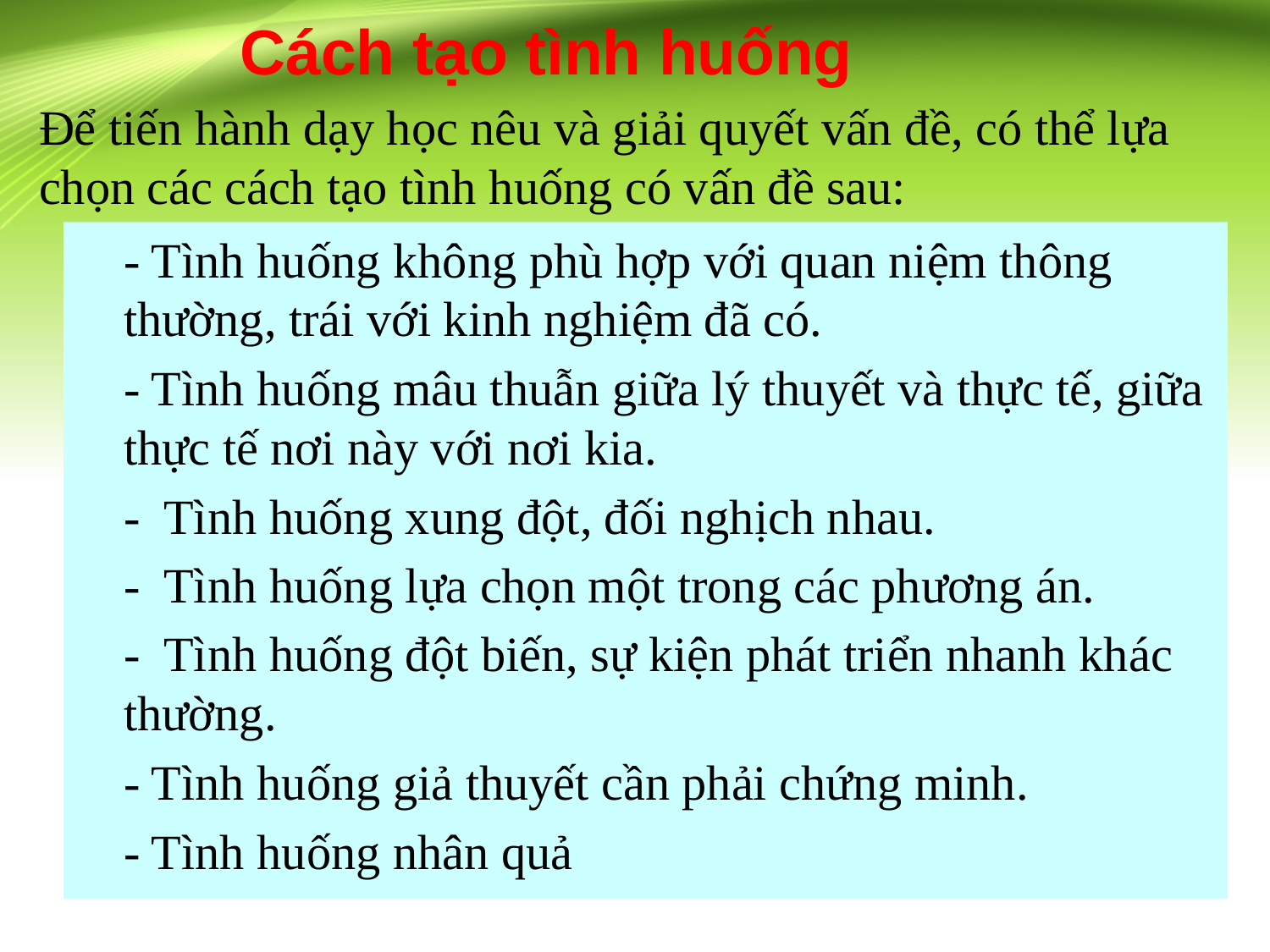

# Cách tạo tình huống
Để tiến hành dạy học nêu và giải quyết vấn đề, có thể lựa chọn các cách tạo tình huống có vấn đề sau:
	- Tình huống không phù hợp với quan niệm thông thường, trái với kinh nghiệm đã có.
	- Tình huống mâu thuẫn giữa lý thuyết và thực tế, giữa thực tế nơi này với nơi kia.
	-  Tình huống xung đột, đối nghịch nhau.
	-  Tình huống lựa chọn một trong các phương án.
	-  Tình huống đột biến, sự kiện phát triển nhanh khác thường.
	- Tình huống giả thuyết cần phải chứng minh.
	- Tình huống nhân quả